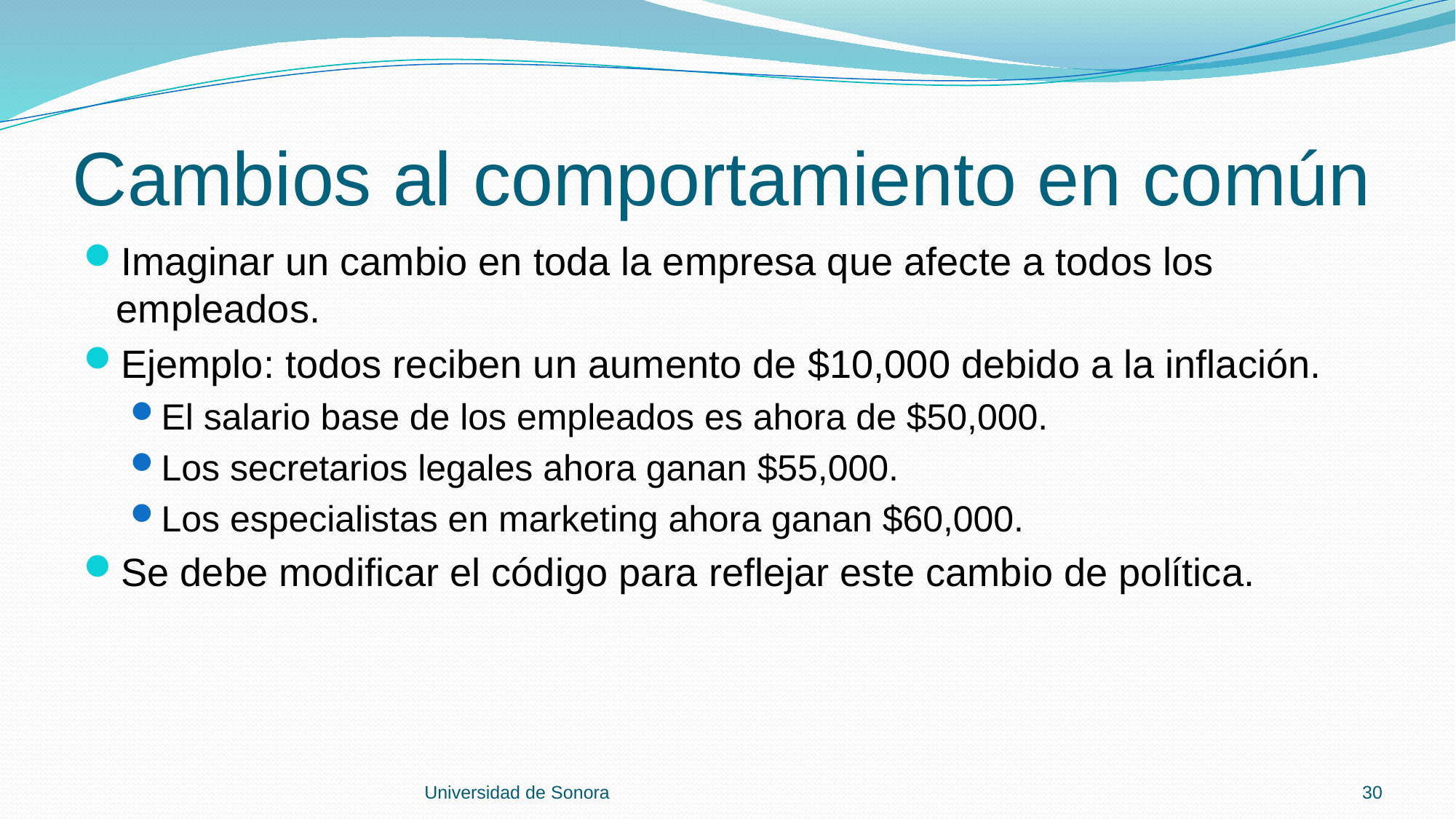

# Cambios al comportamiento en común
Imaginar un cambio en toda la empresa que afecte a todos los empleados.
Ejemplo: todos reciben un aumento de $10,000 debido a la inflación.
El salario base de los empleados es ahora de $50,000.
Los secretarios legales ahora ganan $55,000.
Los especialistas en marketing ahora ganan $60,000.
Se debe modificar el código para reflejar este cambio de política.

Universidad de Sonora
30